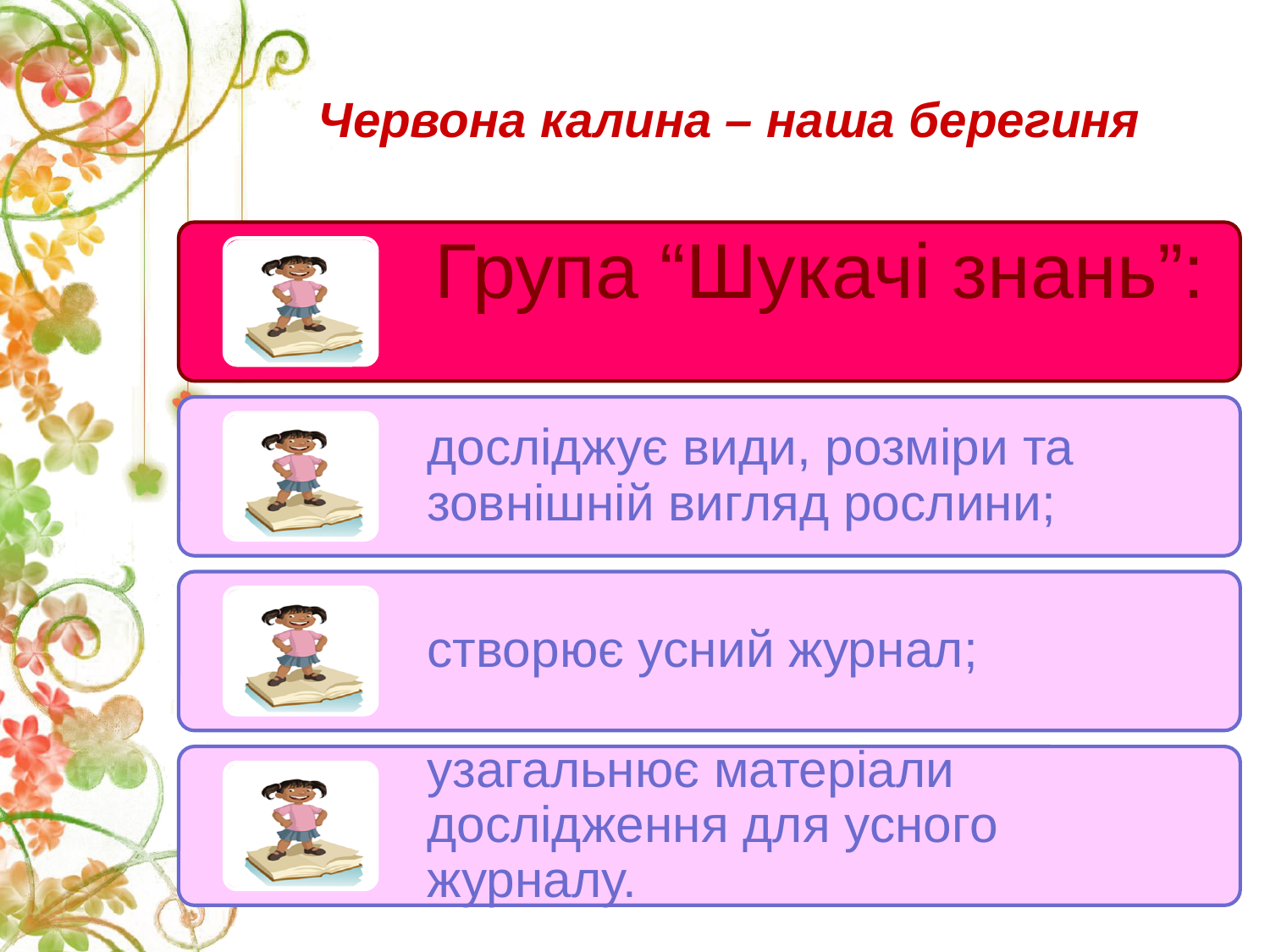

# Червона калина – наша берегиня
Група “Шукачі знань”:

досліджує види, розміри та зовнішній вигляд рослини;
створює усний журнал;
узагальнює матеріали дослідження для усного журналу.